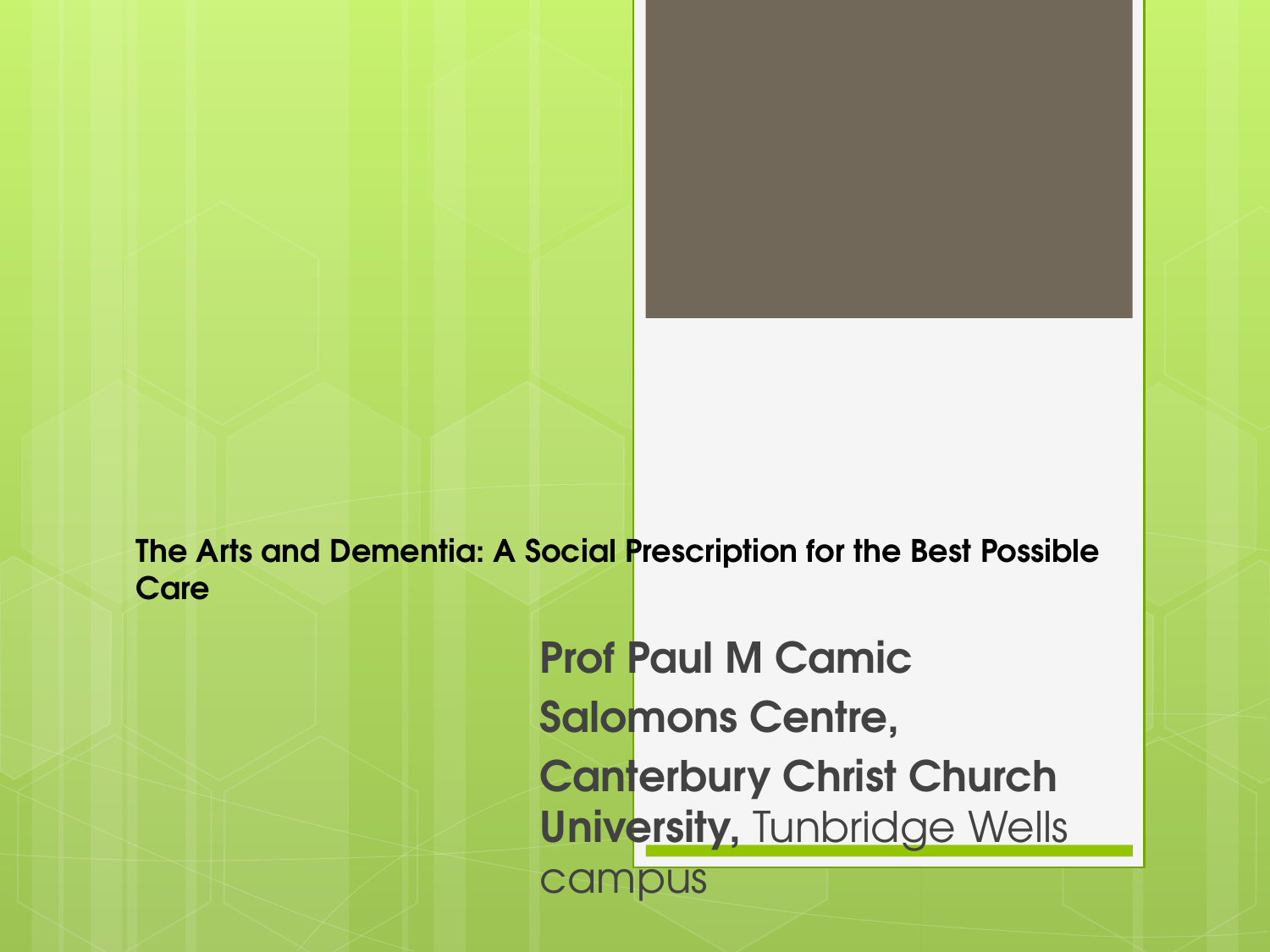

# The Arts and Dementia: A Social Prescription for the Best Possible Care
Prof Paul M Camic
Salomons Centre,
Canterbury Christ Church University, Tunbridge Wells campus